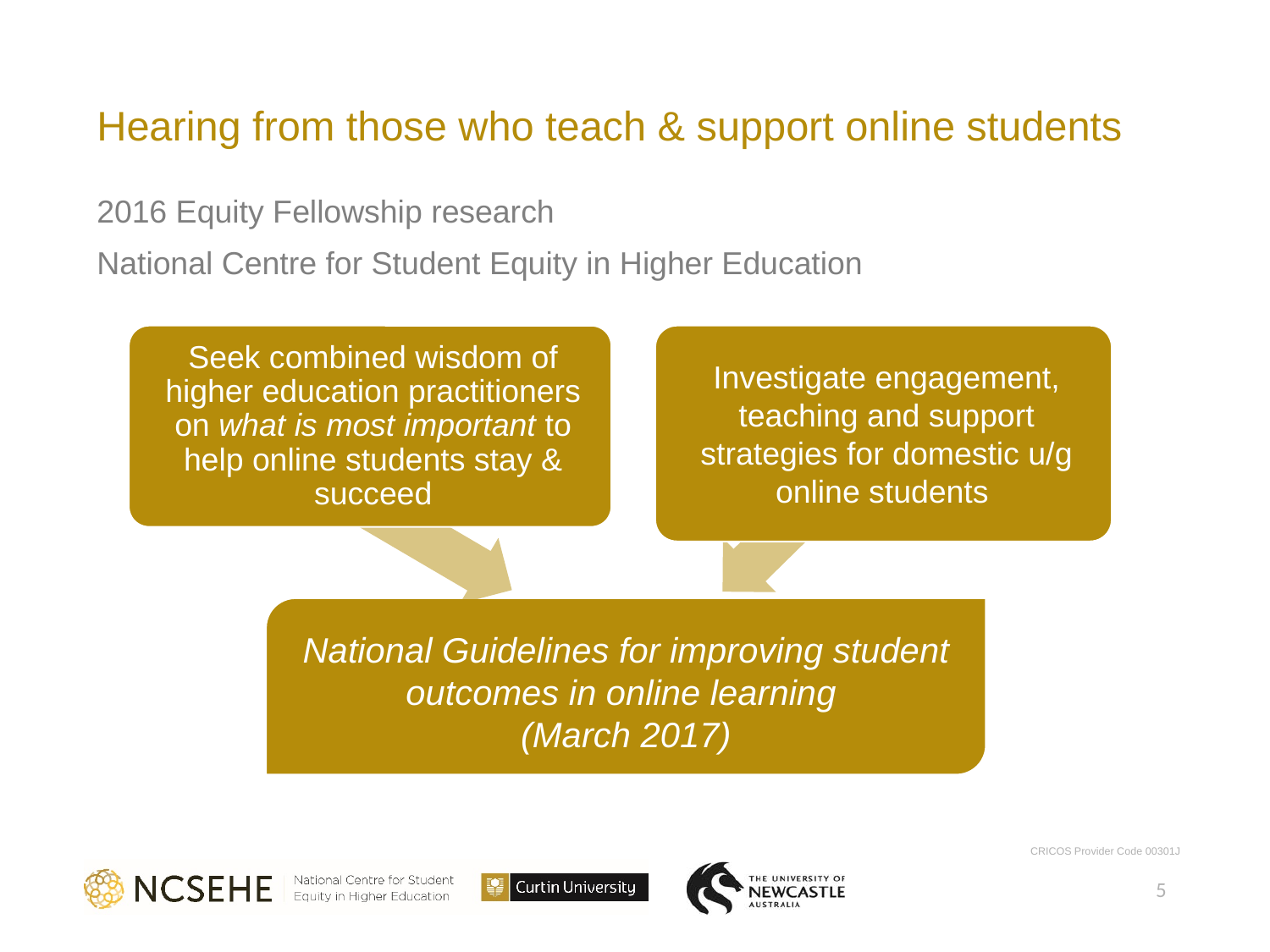

# Hearing from those who teach & support online students
2016 Equity Fellowship research
National Centre for Student Equity in Higher Education
National Guidelines for improving student outcomes in online learning
(March 2017)

Investigate engagement, teaching and support strategies for domestic u/g online students
Seek combined wisdom of higher education practitioners on what is most important to help online students stay & succeed
5